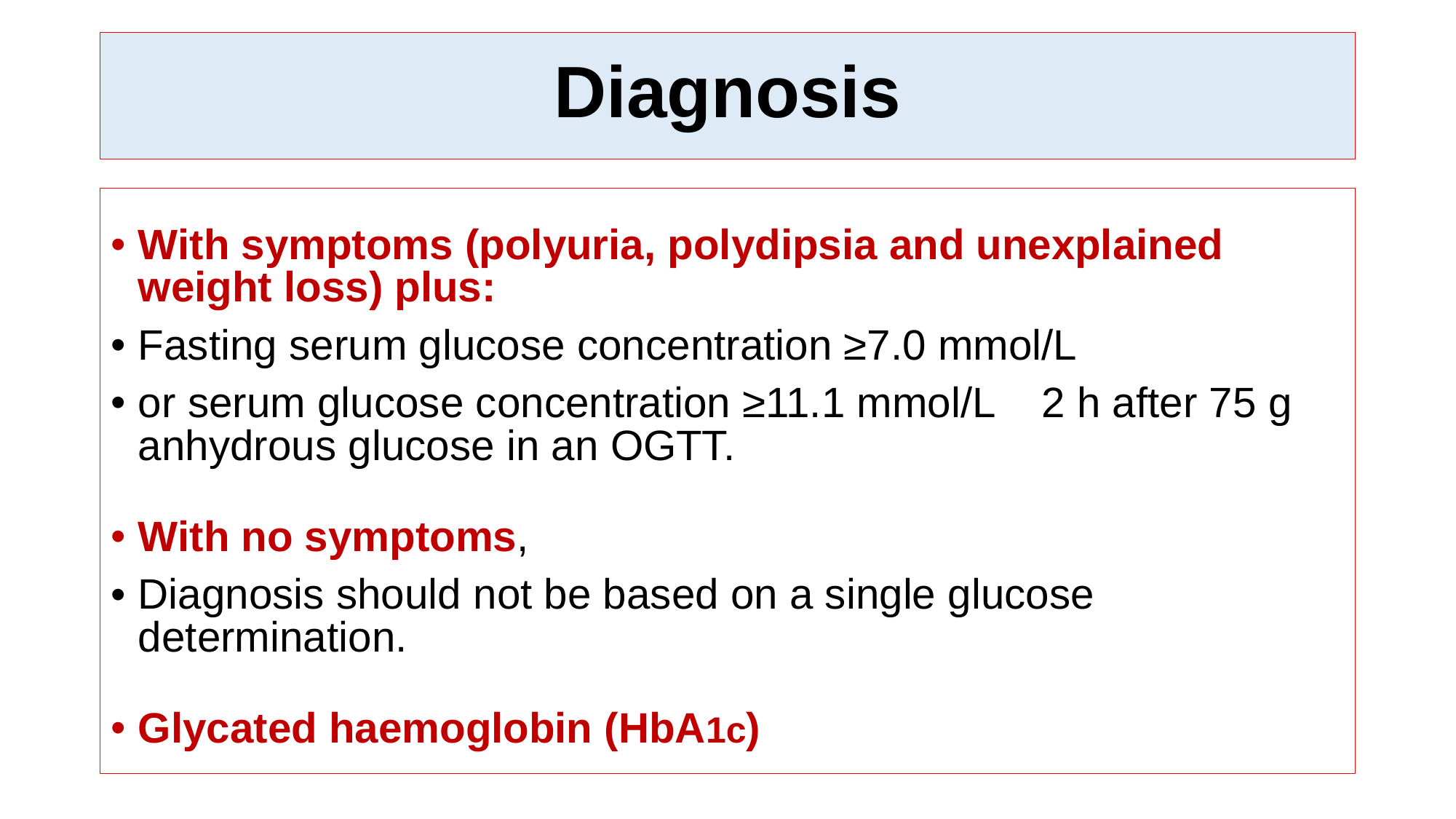

# Diagnosis

With symptoms (polyuria, polydipsia and unexplained weight loss) plus:
Fasting serum glucose concentration ≥7.0 mmol/L
or serum glucose concentration ≥11.1 mmol/L    2 h after 75 g anhydrous glucose in an OGTT.

With no symptoms,
Diagnosis should not be based on a single glucose determination.

Glycated haemoglobin (HbA1c)